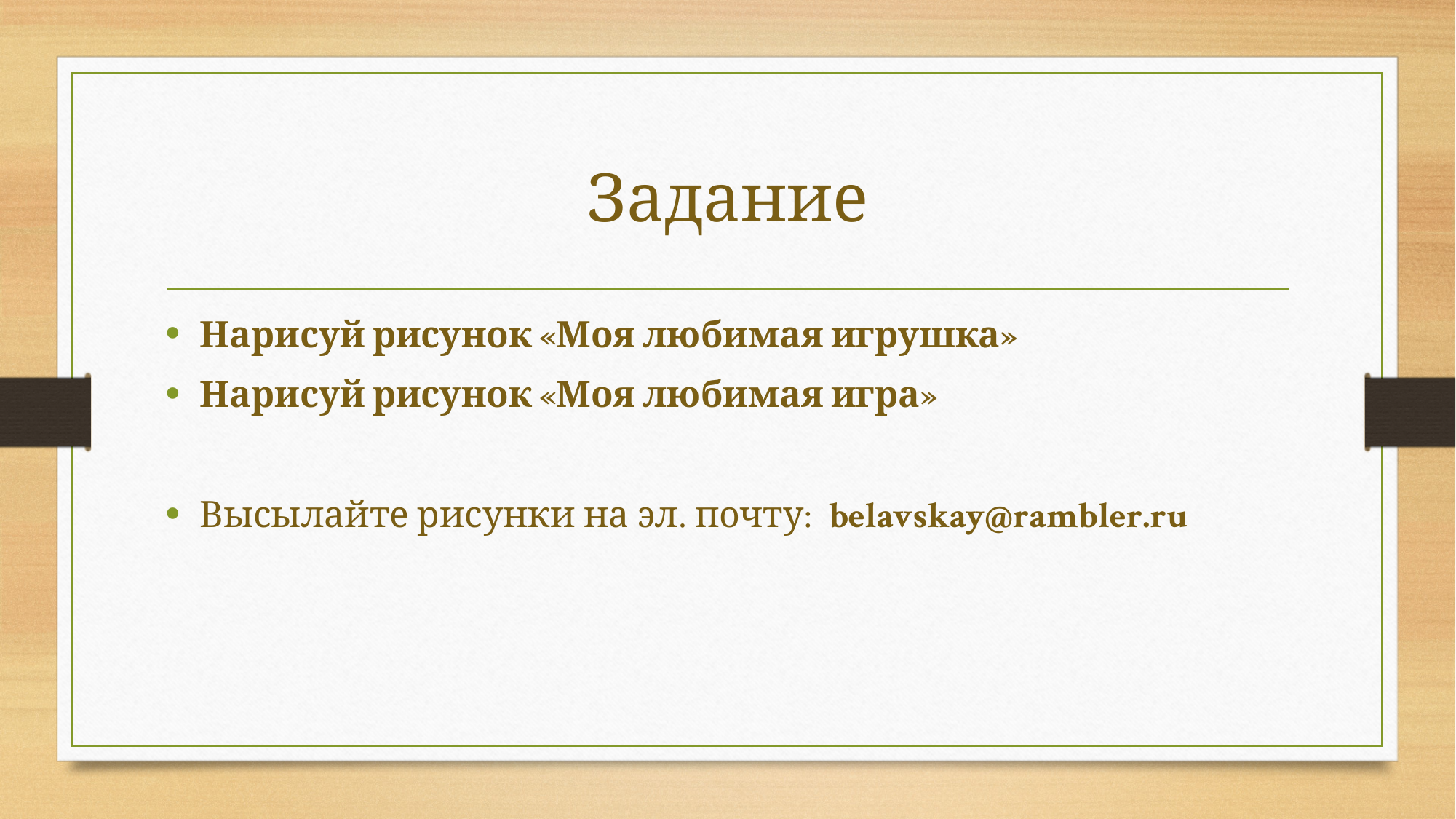

# Задание
Нарисуй рисунок «Моя любимая игрушка»
Нарисуй рисунок «Моя любимая игра»

Высылайте рисунки на эл. почту:  belavskay@rambler.ru